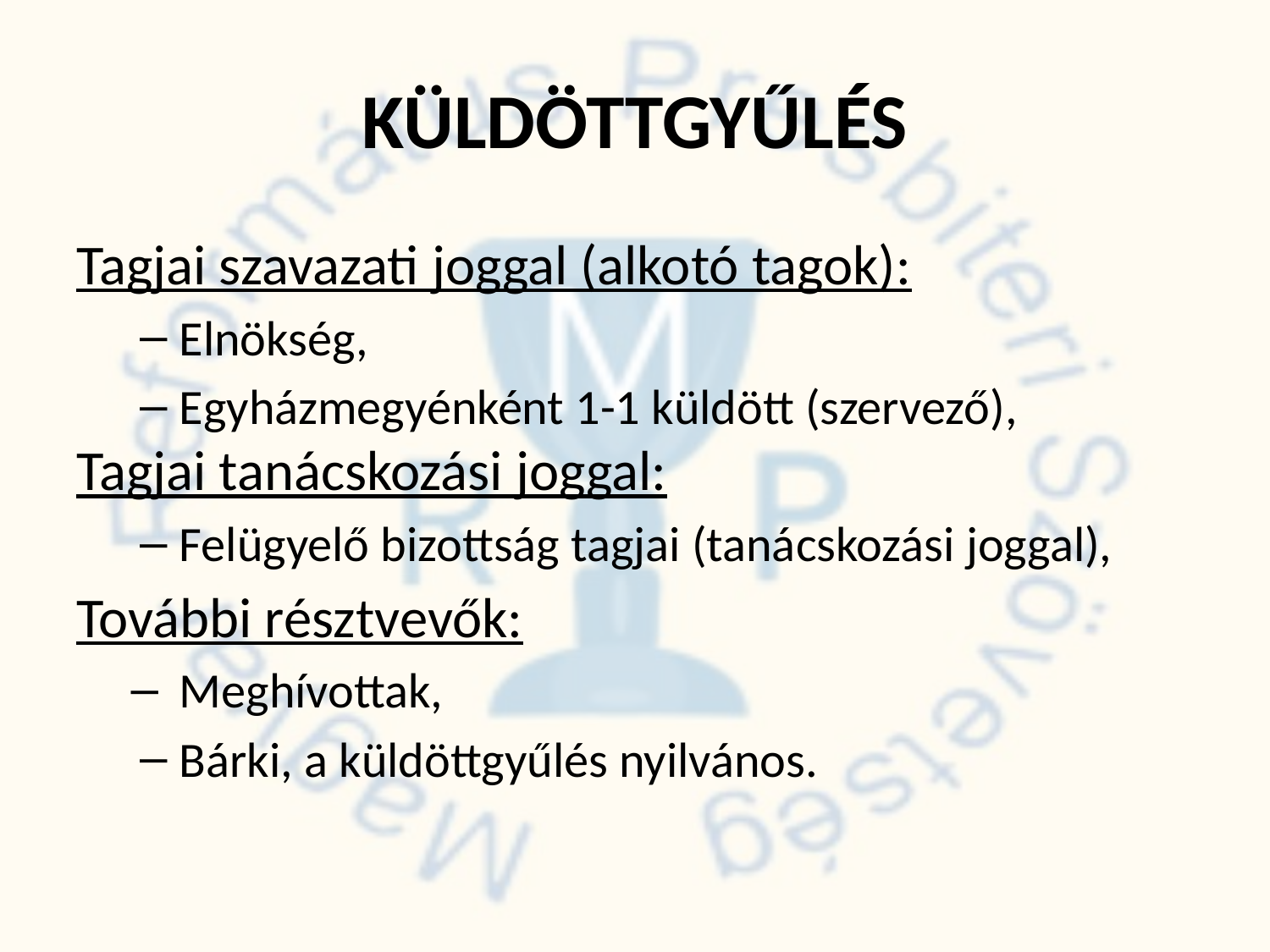

# KÜLDÖTTGYŰLÉS
Tagjai szavazati joggal (alkotó tagok):
Elnökség,
Egyházmegyénként 1-1 küldött (szervező),
Tagjai tanácskozási joggal:
Felügyelő bizottság tagjai (tanácskozási joggal),
További résztvevők:
Meghívottak,
Bárki, a küldöttgyűlés nyilvános.